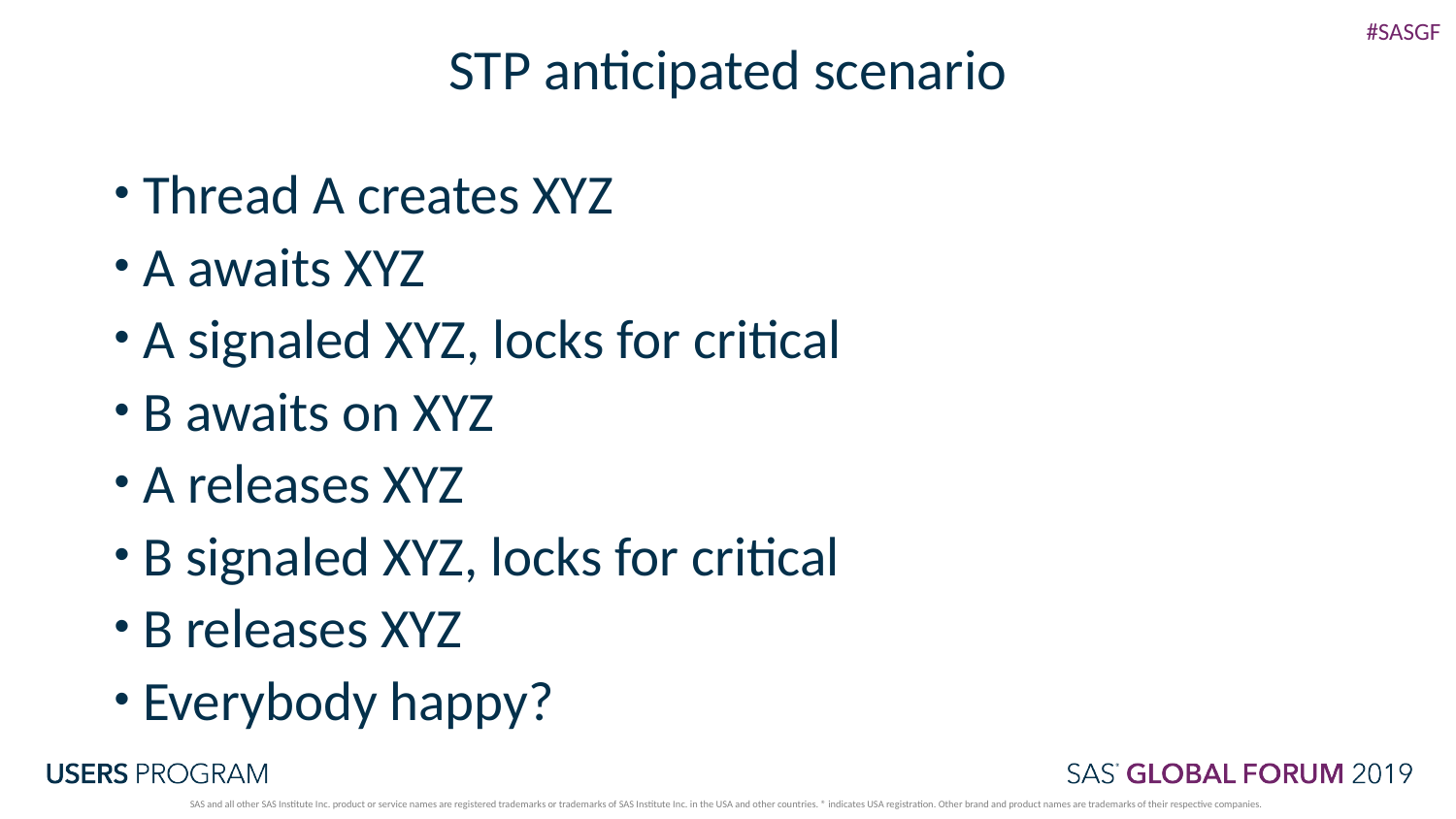

# STP anticipated scenario

Thread A creates XYZ
A awaits XYZ
A signaled XYZ, locks for critical
B awaits on XYZ
A releases XYZ
B signaled XYZ, locks for critical
B releases XYZ
Everybody happy?